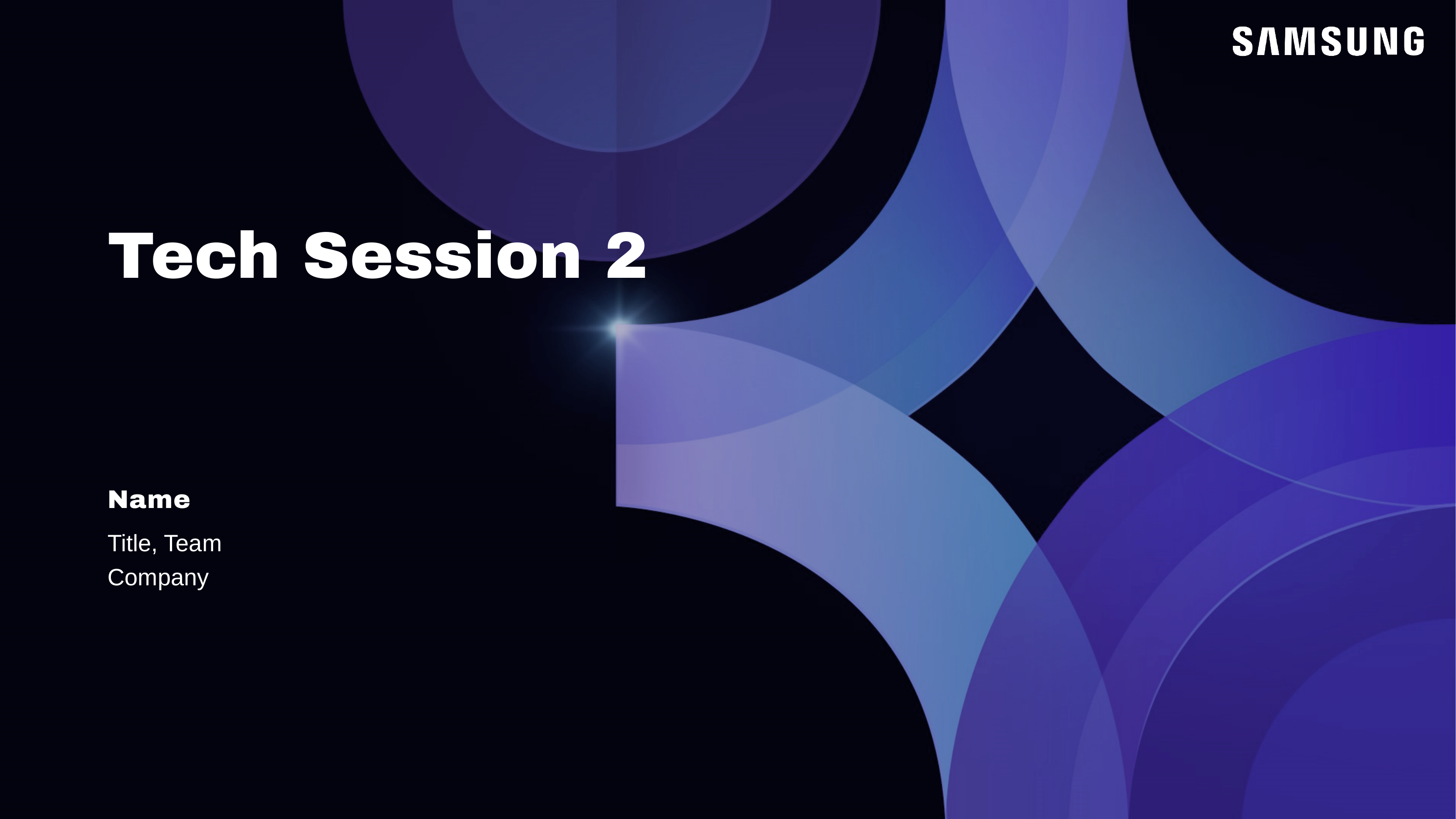

Tech Session 2
Name
Title, Team
Company